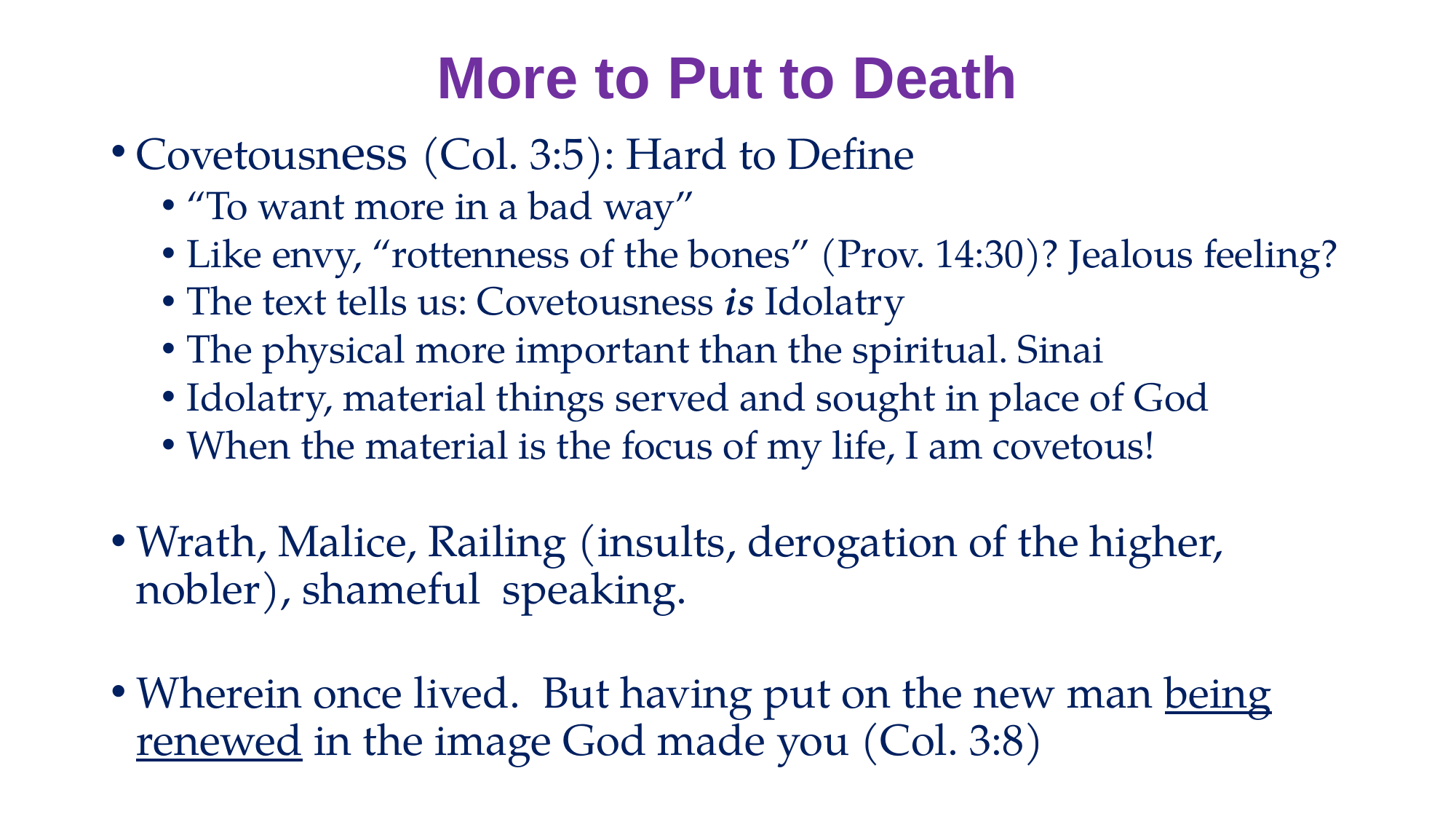

# More to Put to Death
Covetousness (Col. 3:5): Hard to Define
“To want more in a bad way”
Like envy, “rottenness of the bones” (Prov. 14:30)? Jealous feeling?
The text tells us: Covetousness is Idolatry
The physical more important than the spiritual. Sinai
Idolatry, material things served and sought in place of God
When the material is the focus of my life, I am covetous!

Wrath, Malice, Railing (insults, derogation of the higher, nobler), shameful  speaking.

Wherein once lived.  But having put on the new man being renewed in the image God made you (Col. 3:8)